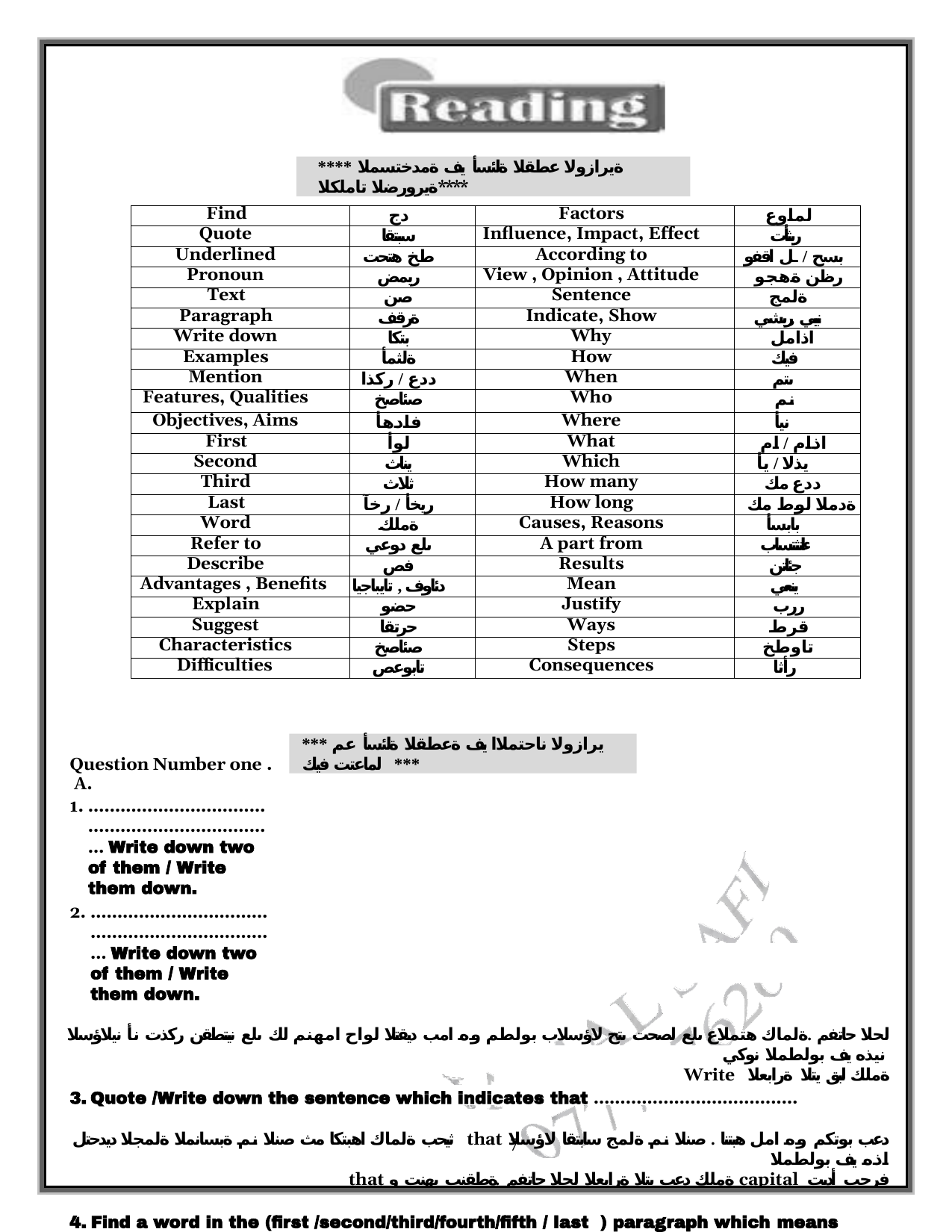

**** ةيرازولا عطقلا  ةلئسأ  يف ةمدختسملا  ةيرورضلا تاملكلا****
| Find | دج | Factors | لماوع |
| --- | --- | --- | --- |
| Quote | سبتقا | Influence, Impact, Effect | ريثأت |
| Underlined | طخ هتحت | According to | بسح / ـل اقفو |
| Pronoun | ريمض | View , Opinion , Attitude | رظن ةهجو |
| Text | صن | Sentence | ةلمج |
| Paragraph | ةرقف | Indicate, Show | نيبي ,ريشي |
| Write down | بتكا | Why | اذامل |
| Examples | ةلثمأ | How | فيك |
| Mention | ددع / ركذا | When | ىتم |
| Features, Qualities | صئاصخ | Who | نم |
| Objectives, Aims | فادهأ | Where | نيأ |
| First | لوأ | What | اذام / ام |
| Second | يناث | Which | يذلا / يأ |
| Third | ثلاث | How many | ددع مك |
| Last | ريخأ / رخآ | How long | ةدملا لوط مك |
| Word | ةملك | Causes, Reasons | بابسأ |
| Refer to | ىلع دوعي | A part from | ءانثتساب |
| Describe | فص | Results | جئاتن |
| Advantages , Benefits | دئاوف , تايباجيا | Mean | ينعي |
| Explain | حضو | Justify | ررب |
| Suggest | حرتقا | Ways | قرط |
| Characteristics | صئاصخ | Steps | تاوطخ |
| Difficulties | تابوعص | Consequences | رأثا |
*** يرازولا ناحتملاا يف ةعطقلا  ةلئسأ  عم لماعتت  فيك     ***
Question Number one .  A.
…………………………………………………………… Write down two of them / Write them down.
…………………………………………………………… Write down two of them / Write them down.

لحلا حاتفم   .ةلماك هتملاع ىلع  لصحت    ىتح   لاؤسلاب  بولطم وه امب  ديقتلا       لواح امهنم لك  ىلع  نيتطقن         ركذت   نأ نيلاؤسلا  نيذه يف بولطملا نوكي
Write   ةملك لبق          يتلا   ةرابعلا
Quote /Write down the sentence which indicates that ………………………………..

ثيحب      ةلماك اهبتكا  مث    صنلا  نم ةبسانملا  ةلمجلا ديدحتل       that دعب    بوتكم  وه امل هبتنا     . صنلا  نم ةلمج سابتقا    لاؤسلا  اذه يف بولطملا
that ةملك دعب    يتلا   ةرابعلا  لحلا حاتفم     .ةطقنب   يهنت   و capital  فرحب  أدبت

Find a word in the (first /second/third/fourth/fifth / last  ) paragraph which means
………………………
means  ةملك دعب    يتلا  ةملكلا  وأ ةرابعلا  ىنعم  سفن                   اهل لاؤسلا  يف اهمقر ركذ يتلا   ةرقفلا   نم ةملك داجيإ  لاؤسلا  اذه يف بولطملا
لاؤسلا اذه ىلع  ةباجلإل  عطقلا  يف ةدراولا تادرفملا يناعم ظفحت         نأ كيلع
.رييغت         نود امامت صنلا  يف تدرو امك كتباجإ  رتفد      ىلإ  اهلقنا  ةباجلإا دجت   امدنع : ةماه ةظحلام

7